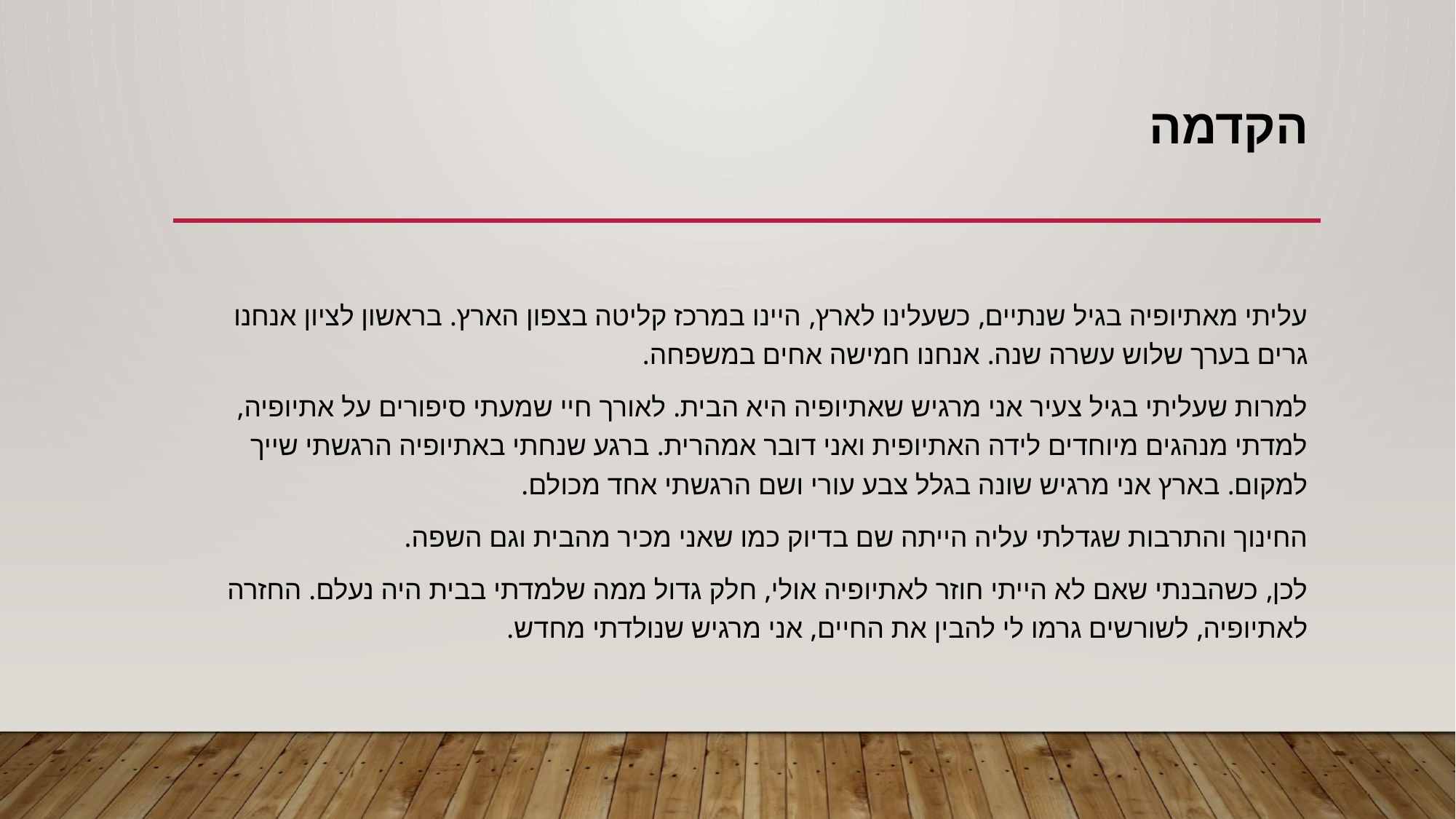

# הקדמה

עליתי מאתיופיה בגיל שנתיים, כשעלינו לארץ, היינו במרכז קליטה בצפון הארץ. בראשון לציון אנחנו גרים בערך שלוש עשרה שנה. אנחנו חמישה אחים במשפחה.
למרות שעליתי בגיל צעיר אני מרגיש שאתיופיה היא הבית. לאורך חיי שמעתי סיפורים על אתיופיה, למדתי מנהגים מיוחדים לידה האתיופית ואני דובר אמהרית. ברגע שנחתי באתיופיה הרגשתי שייך למקום. בארץ אני מרגיש שונה בגלל צבע עורי ושם הרגשתי אחד מכולם.
החינוך והתרבות שגדלתי עליה הייתה שם בדיוק כמו שאני מכיר מהבית וגם השפה.
לכן, כשהבנתי שאם לא הייתי חוזר לאתיופיה אולי, חלק גדול ממה שלמדתי בבית היה נעלם. החזרה לאתיופיה, לשורשים גרמו לי להבין את החיים, אני מרגיש שנולדתי מחדש.